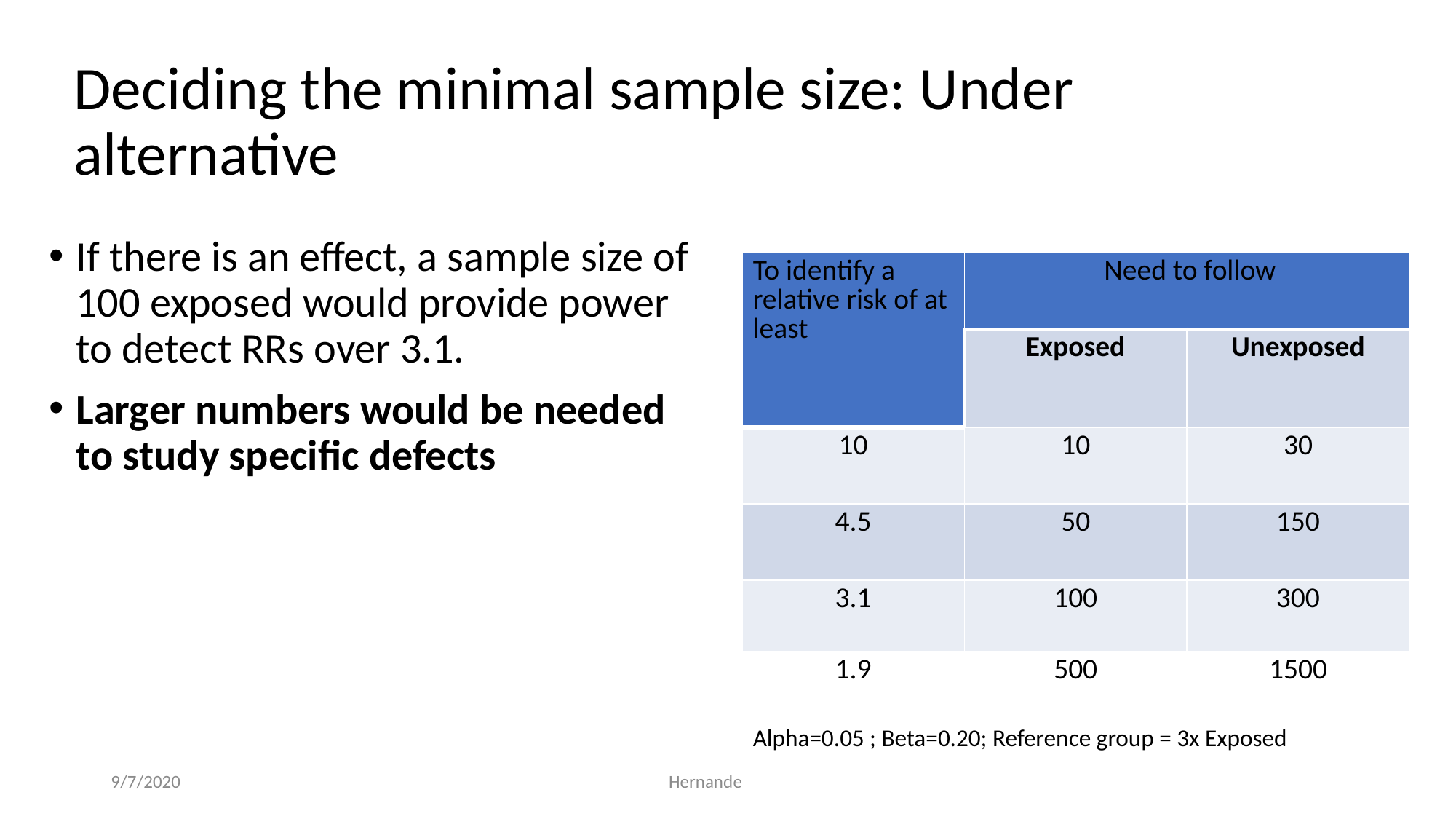

# Deciding the minimal sample size: Under alternative
If there is an effect, a sample size of 100 exposed would provide power to detect RRs over 3.1.
Larger numbers would be needed to study specific defects

| To identify a relative risk of at least | Need to follow |  |
| --- | --- | --- |
|  | Exposed | Unexposed |
| 10 | 10 | 30 |
| 4.5 | 50 | 150 |
| 3.1 | 100 | 300 |
| 1.9 | 500 | 1500 |
| Alpha=0.05 ; Beta=0.20; Reference group = 3x Exposed |  |  |
9/7/2020
Hernandez-Diaz
62